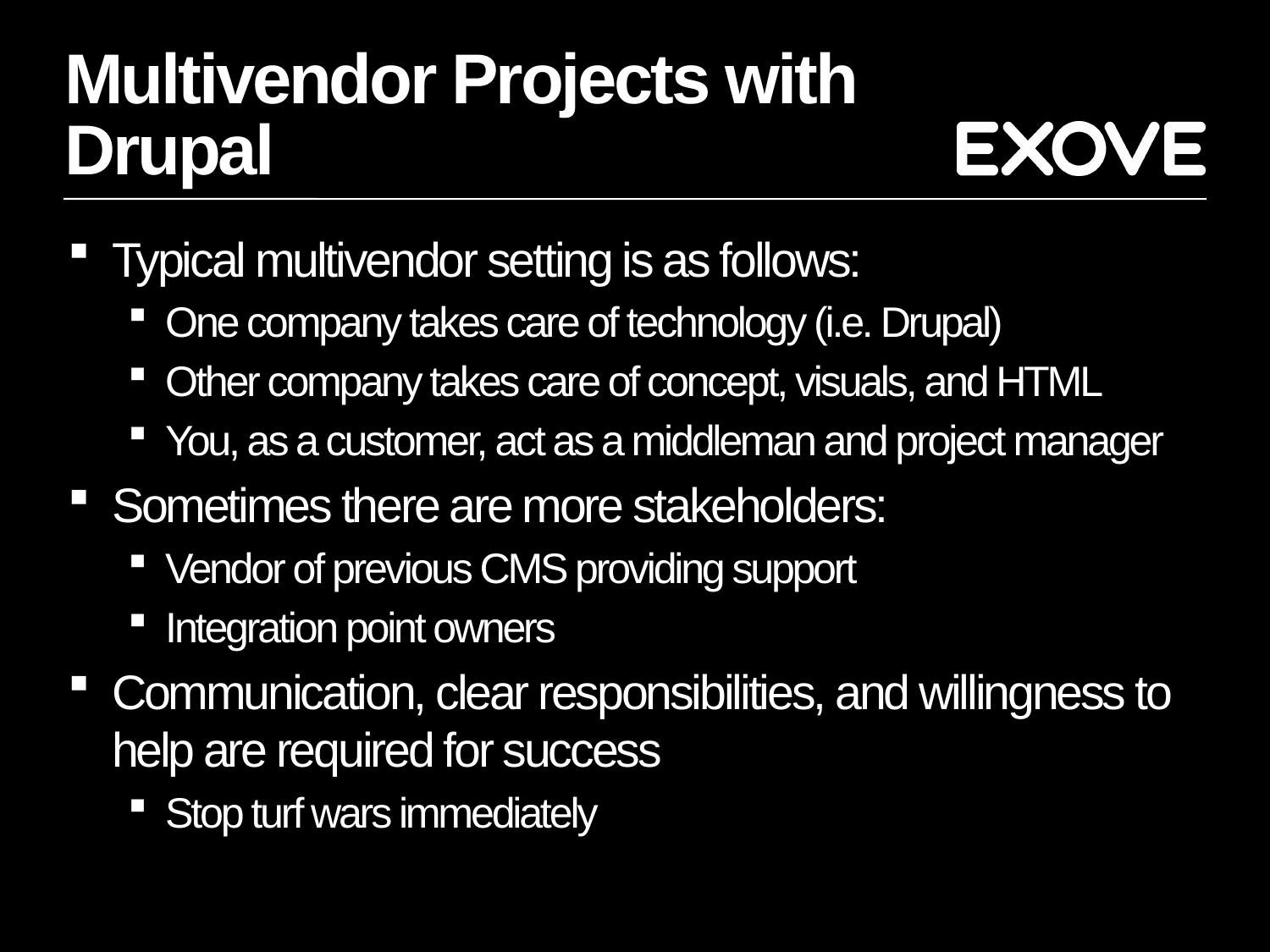

# Multivendor Projects with Drupal
Typical multivendor setting is as follows:
One company takes care of technology (i.e. Drupal)
Other company takes care of concept, visuals, and HTML
You, as a customer, act as a middleman and project manager
Sometimes there are more stakeholders:
Vendor of previous CMS providing support
Integration point owners
Communication, clear responsibilities, and willingness to help are required for success
Stop turf wars immediately